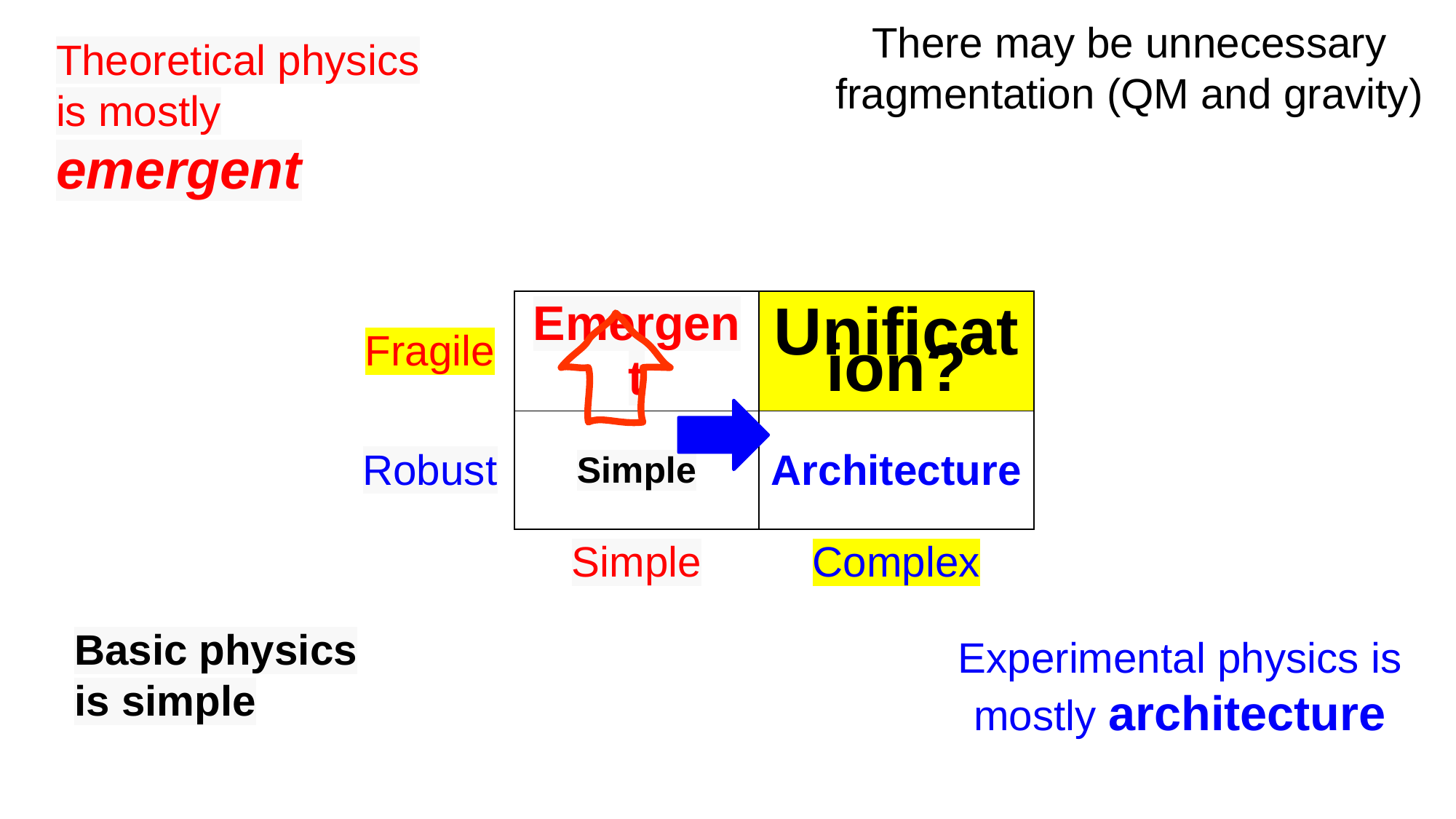

There may be unnecessary fragmentation (QM and gravity)
Theoretical physics is mostly emergent
| Fragile | Emergent | Unification? |
| --- | --- | --- |
| Robust | Simple | Architecture |
|  | Simple | Complex |

Basic physics is simple
Experimental physics is mostly architecture